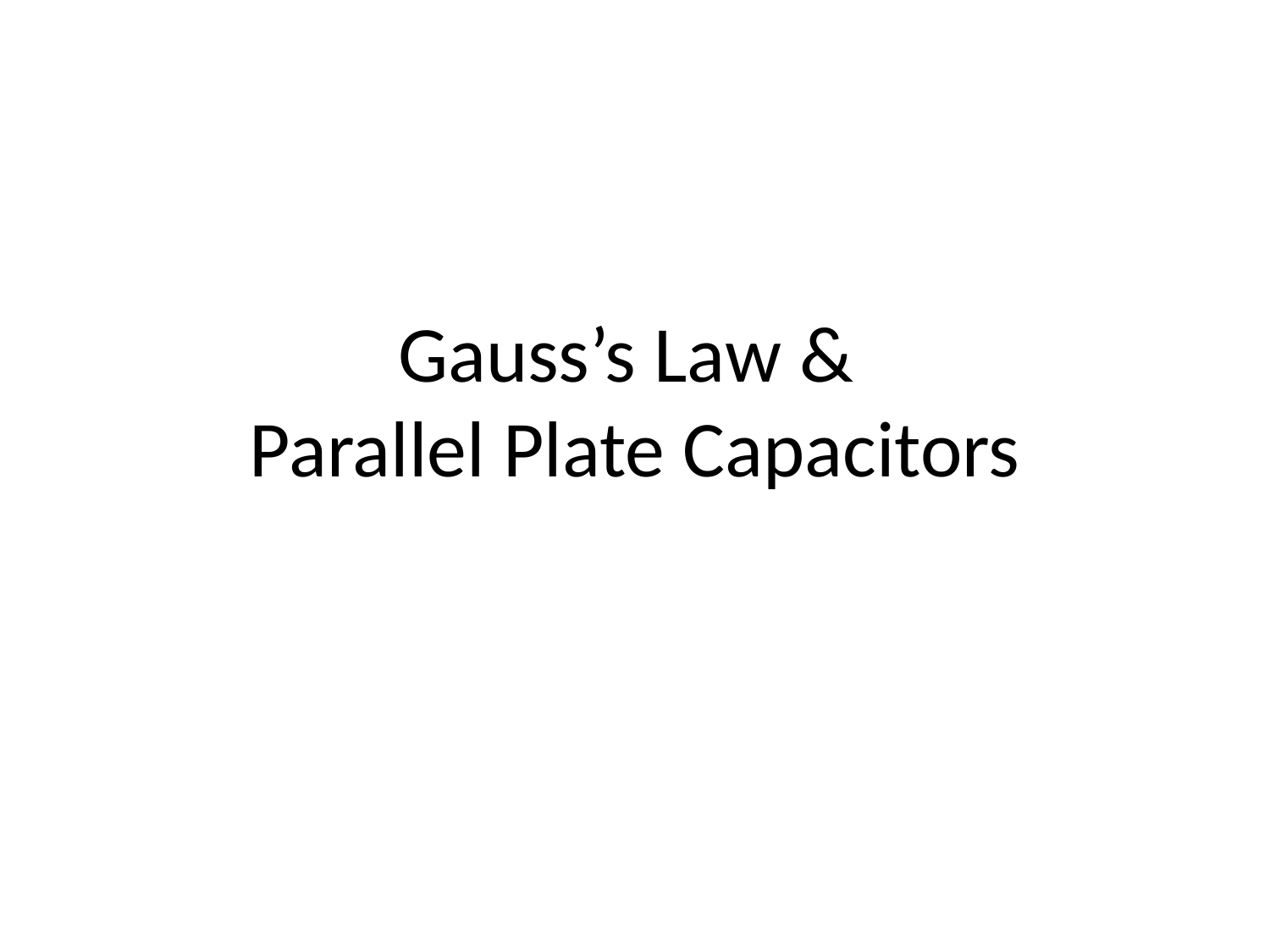

# Gauss’s Law & Parallel Plate Capacitors